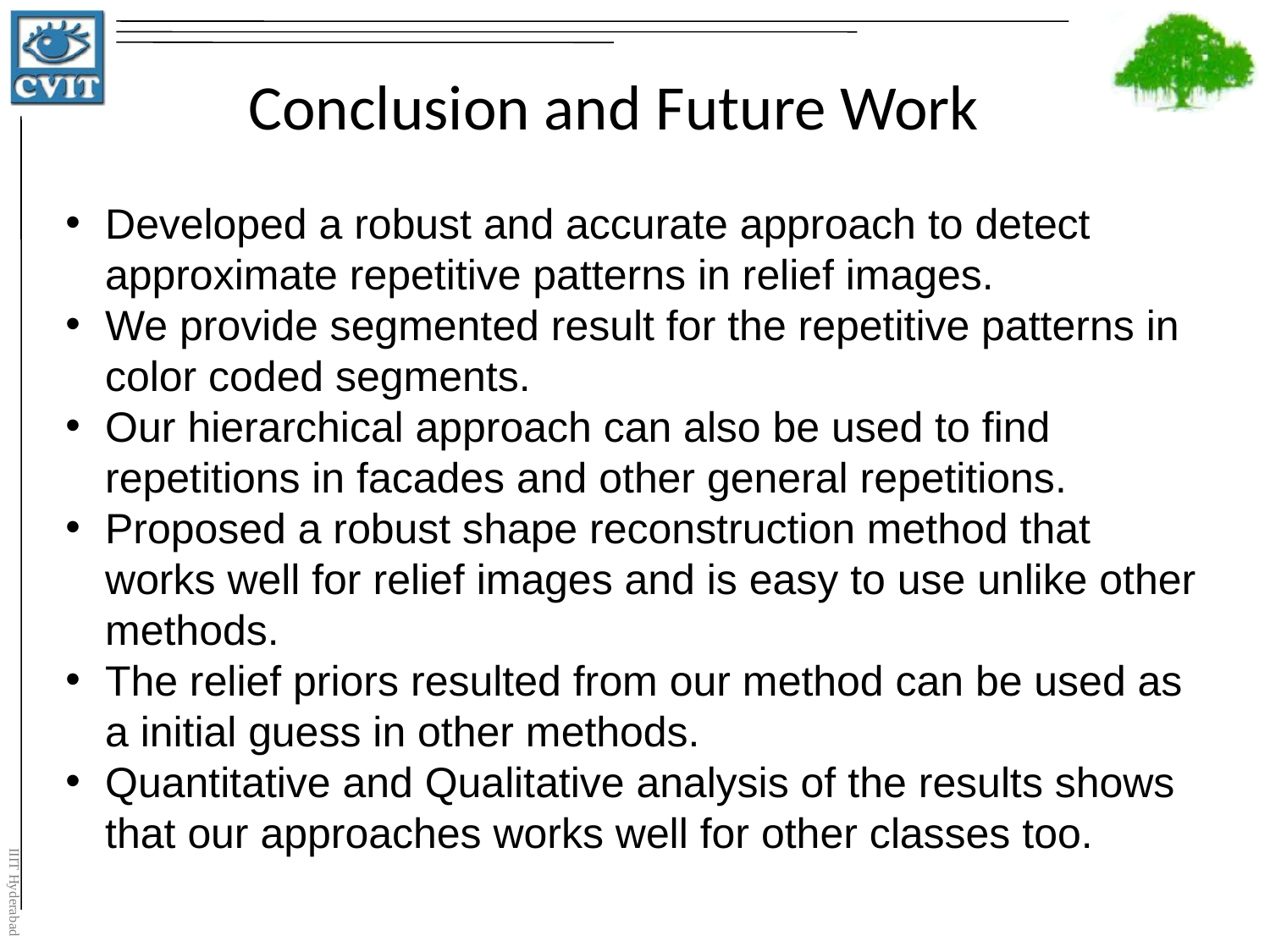

# Conclusion and Future Work
Developed a robust and accurate approach to detect approximate repetitive patterns in relief images.
We provide segmented result for the repetitive patterns in color coded segments.
Our hierarchical approach can also be used to find repetitions in facades and other general repetitions.
Proposed a robust shape reconstruction method that works well for relief images and is easy to use unlike other methods.
The relief priors resulted from our method can be used as a initial guess in other methods.
Quantitative and Qualitative analysis of the results shows that our approaches works well for other classes too.